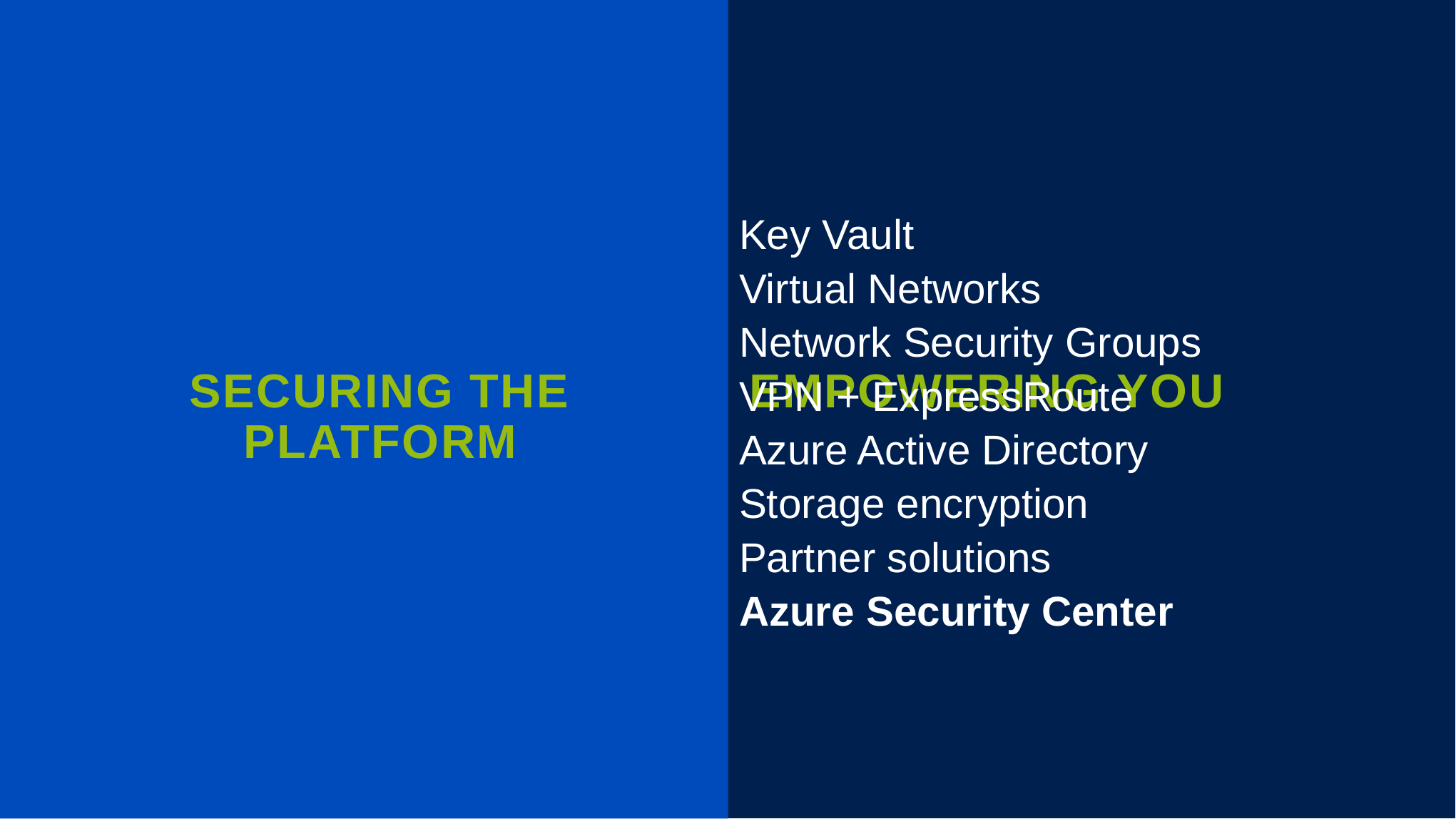

Key Vault
Virtual Networks
Network Security Groups
VPN + ExpressRoute
Azure Active Directory
Storage encryption
Partner solutions
Azure Security Center
SECURING THE PLATFORM
EMPOWERING YOU